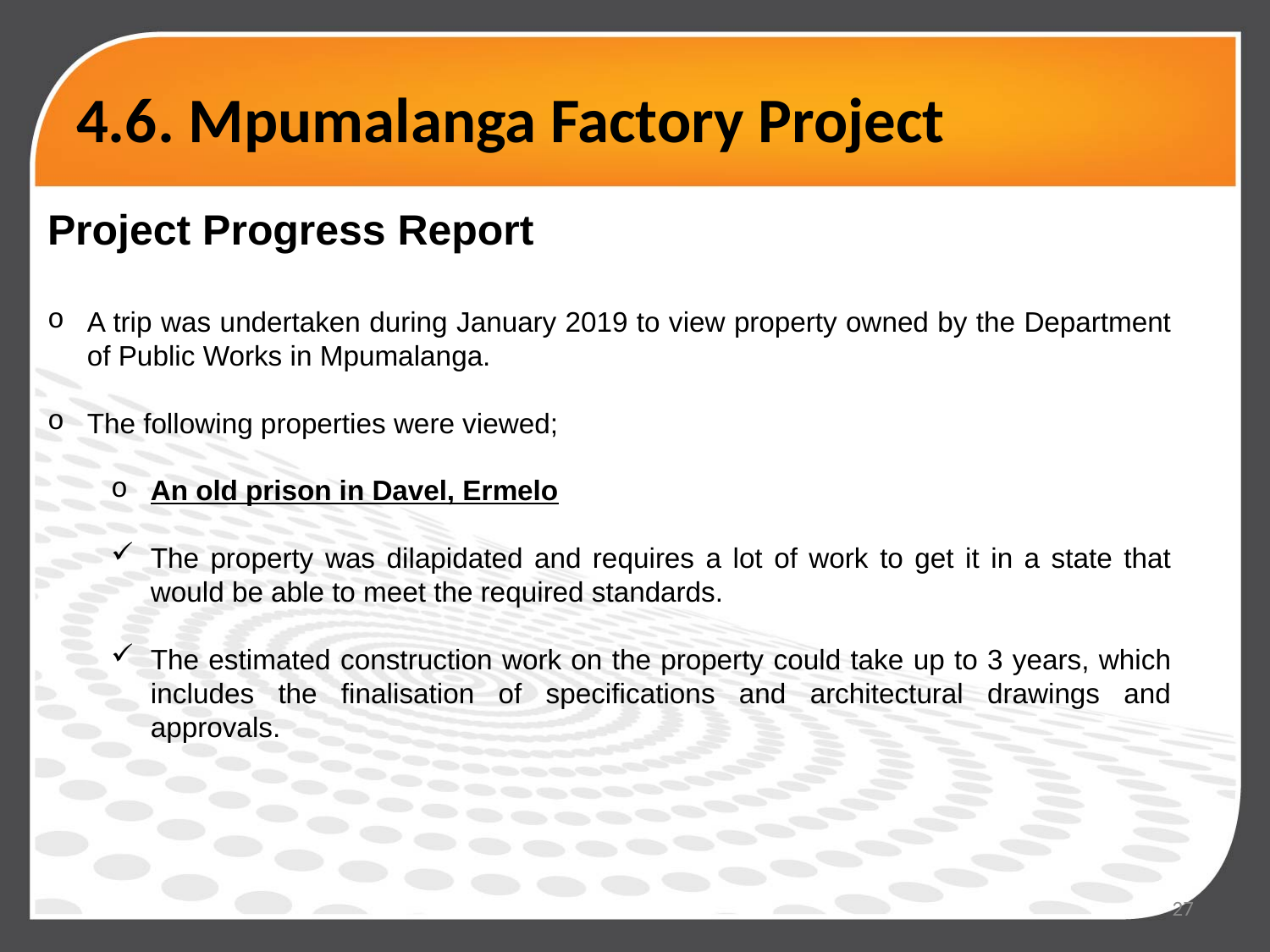

# 4.6. Mpumalanga Factory Project
Project Progress Report

A trip was undertaken during January 2019 to view property owned by the Department of Public Works in Mpumalanga.

The following properties were viewed;

An old prison in Davel, Ermelo

The property was dilapidated and requires a lot of work to get it in a state that would be able to meet the required standards.

The estimated construction work on the property could take up to 3 years, which includes the finalisation of specifications and architectural drawings and approvals.
27